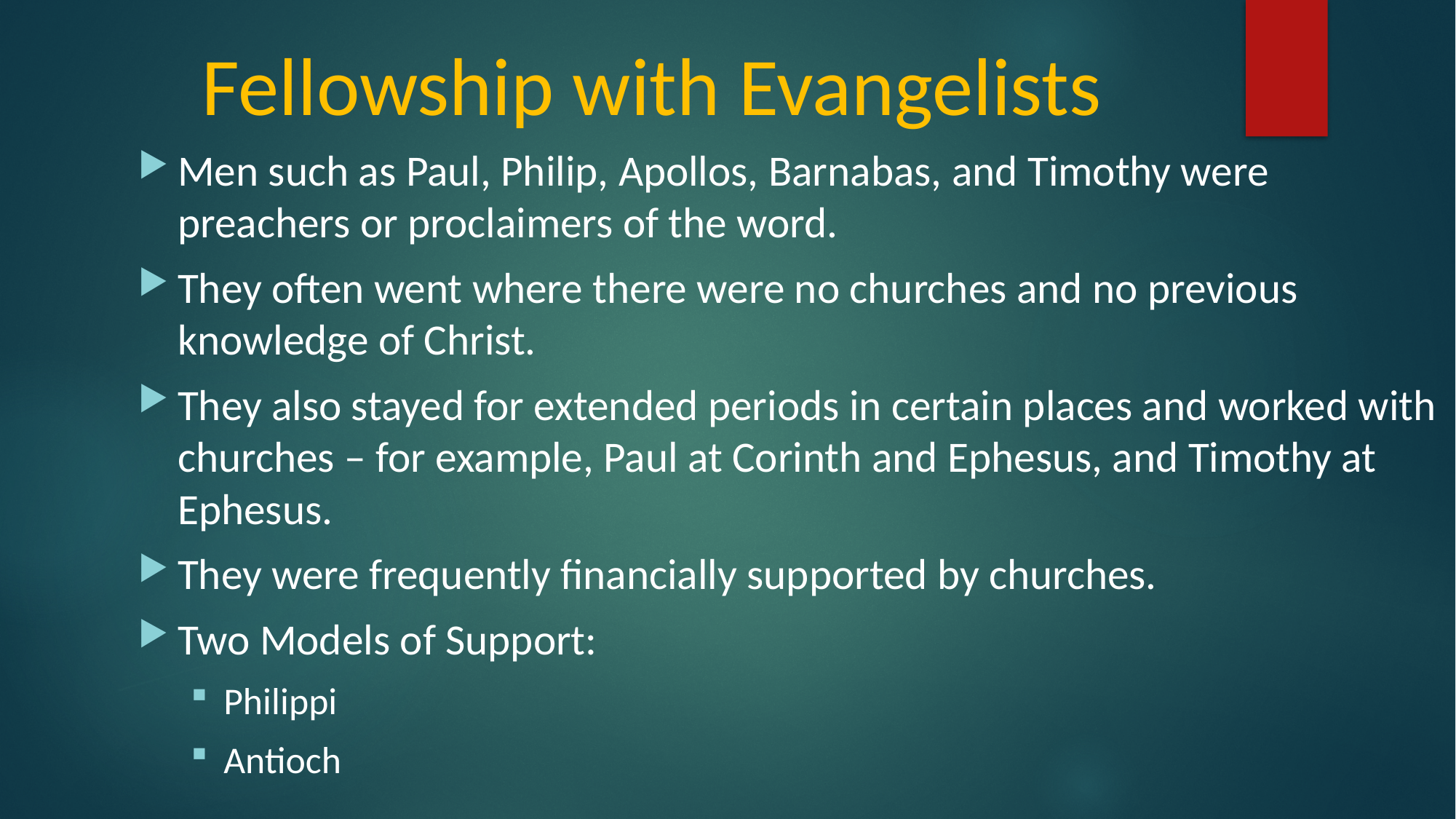

Fellowship with Evangelists
Men such as Paul, Philip, Apollos, Barnabas, and Timothy were preachers or proclaimers of the word.
They often went where there were no churches and no previous knowledge of Christ.
They also stayed for extended periods in certain places and worked with churches – for example, Paul at Corinth and Ephesus, and Timothy at Ephesus.
They were frequently financially supported by churches.
Two Models of Support:
Philippi
Antioch